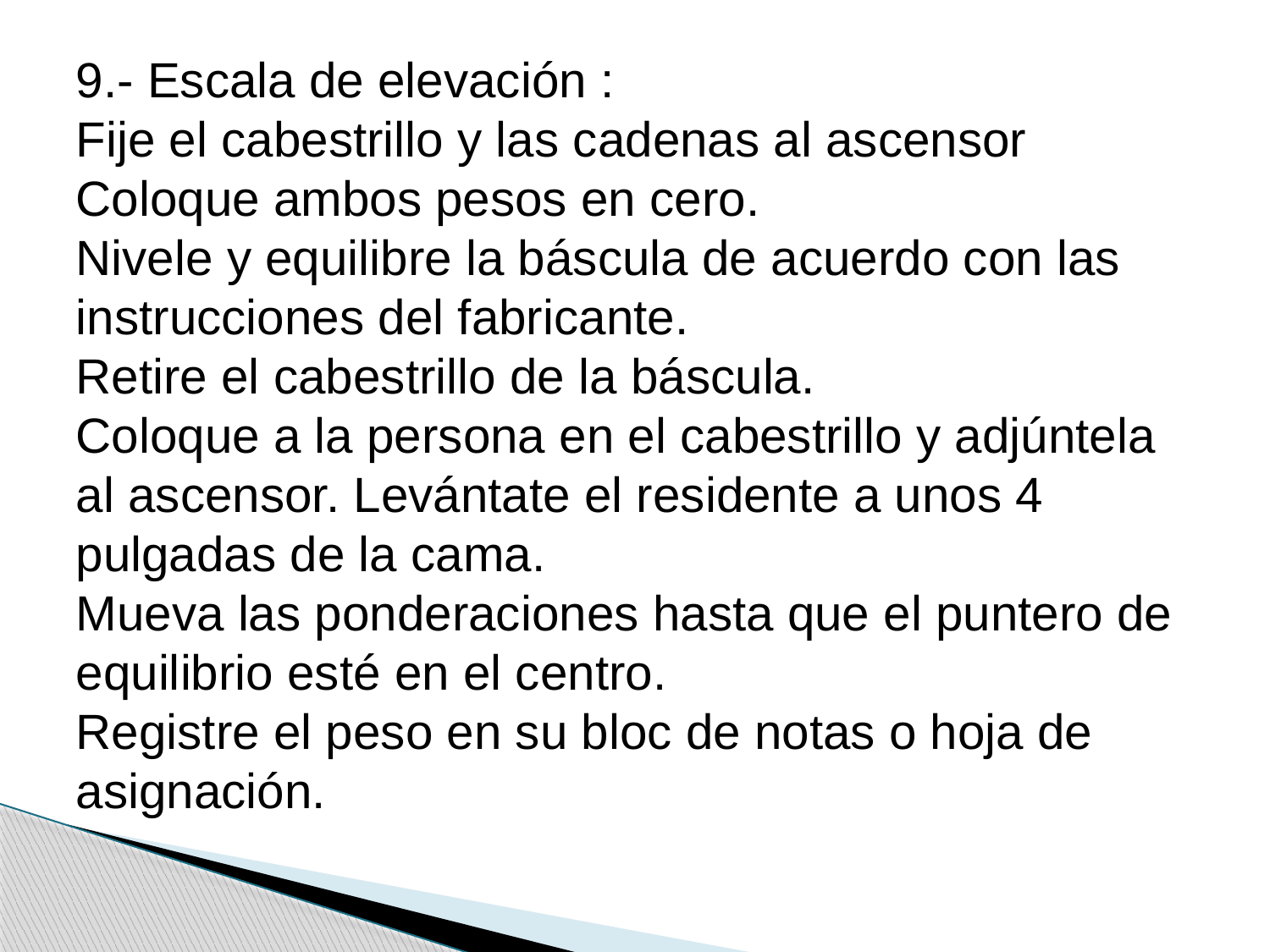

9.- Escala de elevación :
Fije el cabestrillo y las cadenas al ascensor
Coloque ambos pesos en cero.
Nivele y equilibre la báscula de acuerdo con las instrucciones del fabricante.
Retire el cabestrillo de la báscula.
Coloque a la persona en el cabestrillo y adjúntela al ascensor. Levántate el residente a unos 4 pulgadas de la cama.
Mueva las ponderaciones hasta que el puntero de equilibrio esté en el centro.
Registre el peso en su bloc de notas o hoja de asignación.